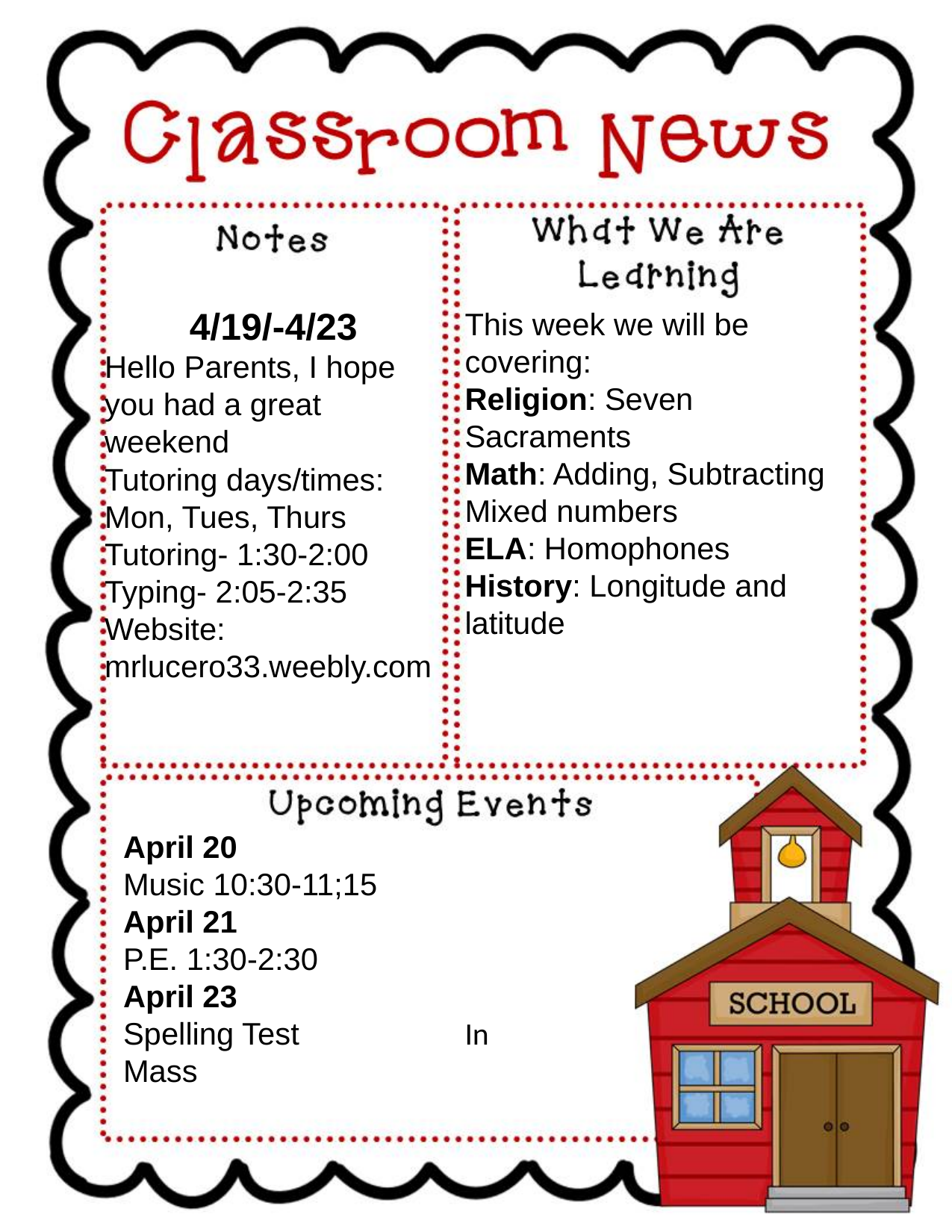

4/19/-4/23
Hello Parents, I hope you had a great weekend
Tutoring days/times:
Mon, Tues, Thurs
Tutoring- 1:30-2:00
Typing- 2:05-2:35
Website: mrlucero33.weebly.com

This week we will be covering:
Religion: Seven Sacraments
Math: Adding, Subtracting Mixed numbers
ELA: Homophones
History: Longitude and latitude

In
April 20
Music 10:30-11;15
April 21
P.E. 1:30-2:30
April 23
Spelling Test
Mass